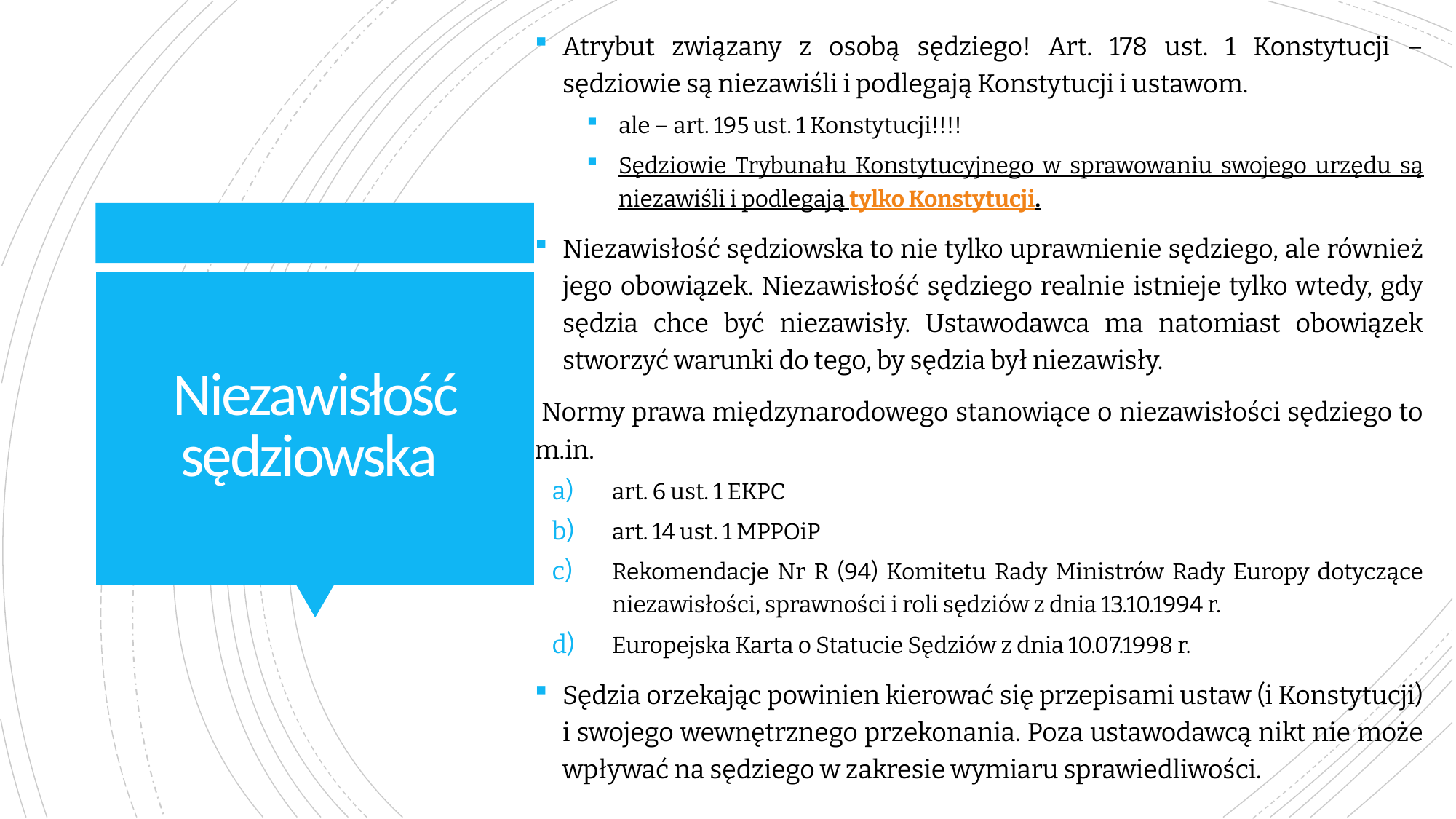

Atrybut związany z osobą sędziego! Art. 178 ust. 1 Konstytucji – sędziowie są niezawiśli i podlegają Konstytucji i ustawom.
ale – art. 195 ust. 1 Konstytucji!!!!
Sędziowie Trybunału Konstytucyjnego w sprawowaniu swojego urzędu są niezawiśli i podlegają tylko Konstytucji.
Niezawisłość sędziowska to nie tylko uprawnienie sędziego, ale również jego obowiązek. Niezawisłość sędziego realnie istnieje tylko wtedy, gdy sędzia chce być niezawisły. Ustawodawca ma natomiast obowiązek stworzyć warunki do tego, by sędzia był niezawisły.
 Normy prawa międzynarodowego stanowiące o niezawisłości sędziego to m.in.
art. 6 ust. 1 EKPC
art. 14 ust. 1 MPPOiP
Rekomendacje Nr R (94) Komitetu Rady Ministrów Rady Europy dotyczące niezawisłości, sprawności i roli sędziów z dnia 13.10.1994 r.
Europejska Karta o Statucie Sędziów z dnia 10.07.1998 r.
Sędzia orzekając powinien kierować się przepisami ustaw (i Konstytucji) i swojego wewnętrznego przekonania. Poza ustawodawcą nikt nie może wpływać na sędziego w zakresie wymiaru sprawiedliwości.
# Niezawisłość sędziowska